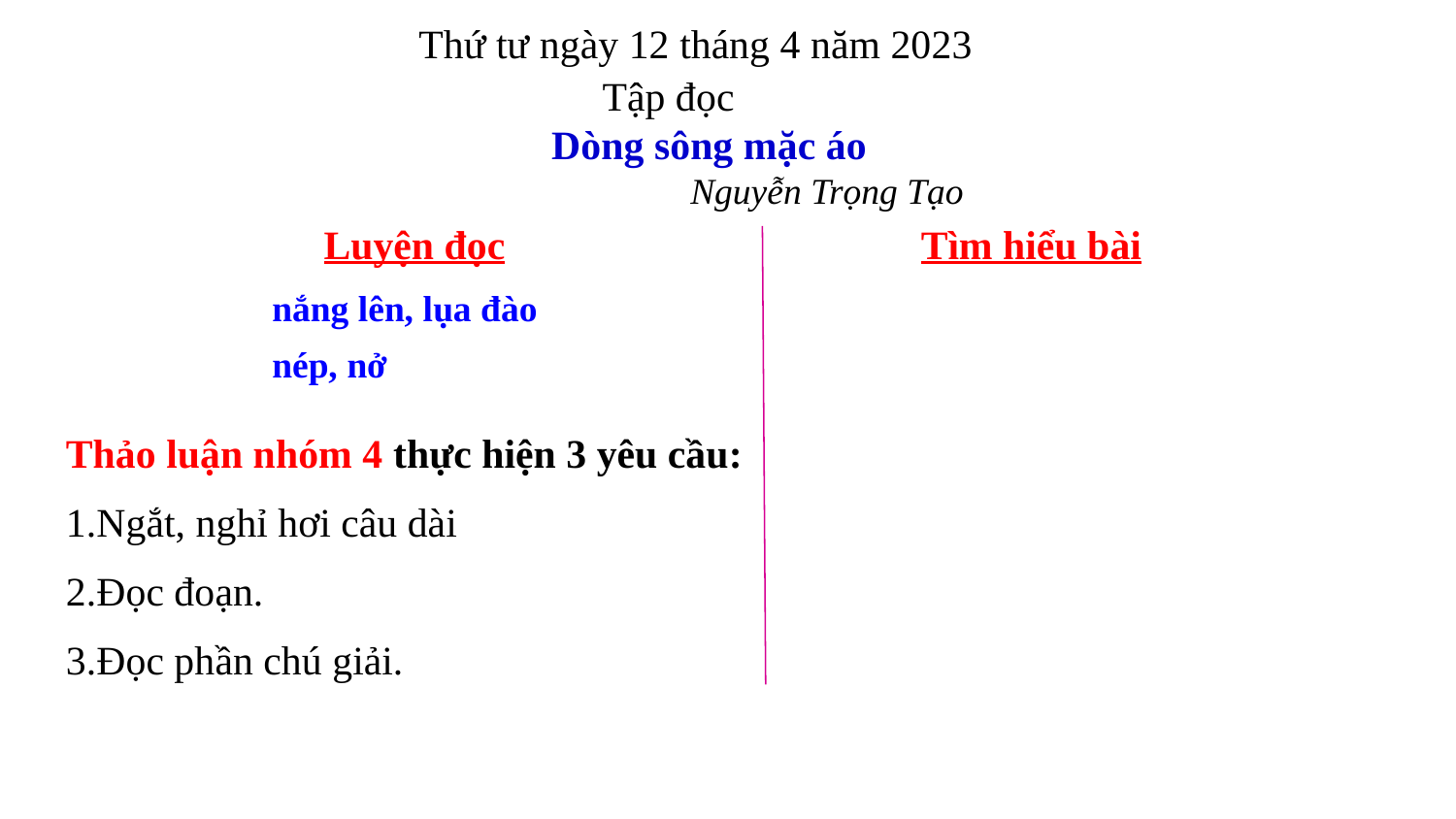

Thứ tư ngày 12 tháng 4 năm 2023
                                               Tập đọc
                                          Dòng sông mặc áo
                            Nguyễn Trọng Tạo
Luyện đọc
Tìm hiểu bài

nắng lên, lụa đào
nép, nở
Thảo luận nhóm 4 thực hiện 3 yêu cầu:
1.Ngắt, nghỉ hơi câu dài
2.Đọc đoạn.
3.Đọc phần chú giải.